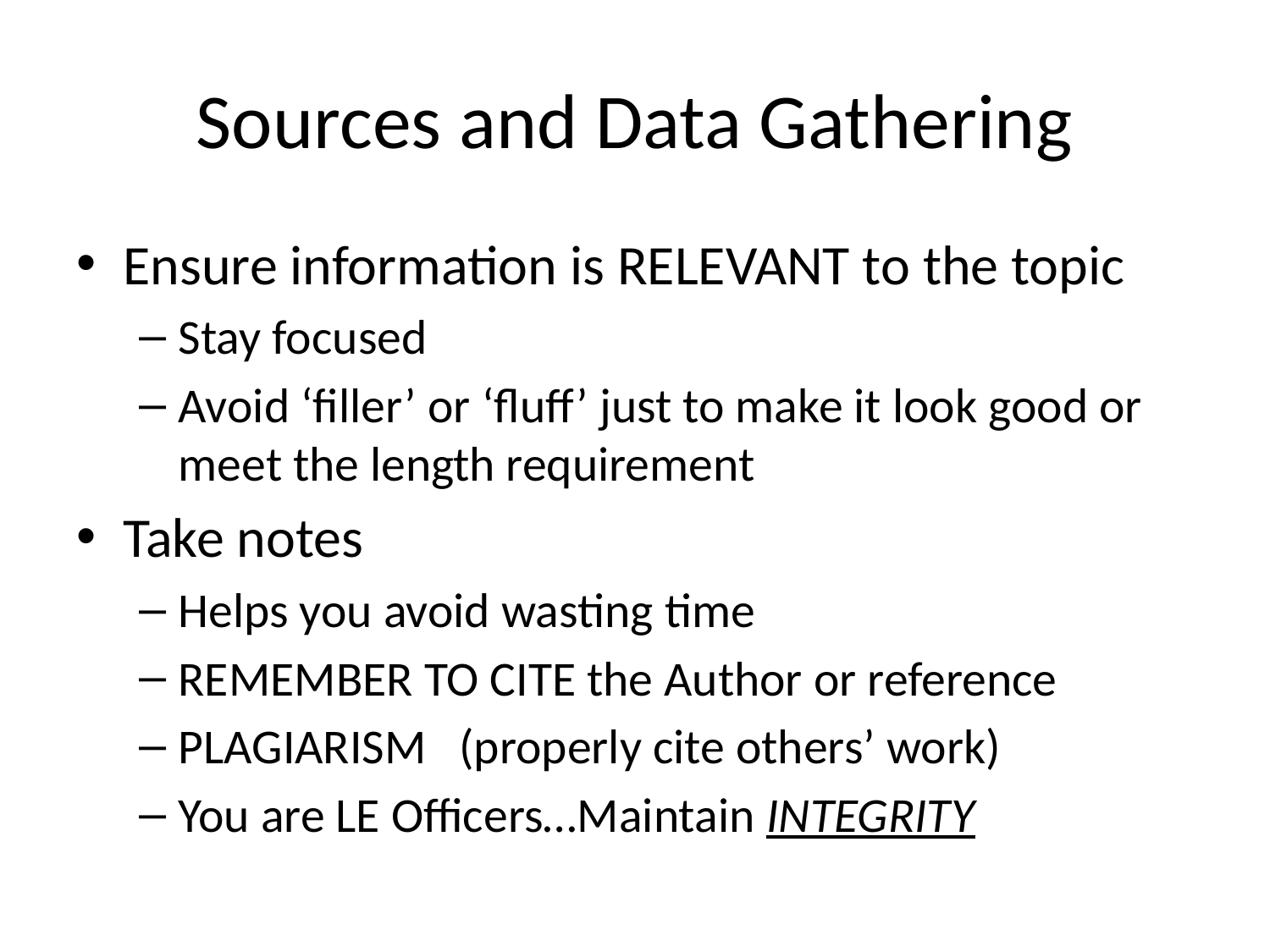

# Sources and Data Gathering
Ensure information is RELEVANT to the topic
Stay focused
Avoid ‘filler’ or ‘fluff’ just to make it look good or meet the length requirement
Take notes
Helps you avoid wasting time
REMEMBER TO CITE the Author or reference
PLAGIARISM   (properly cite others’ work)
You are LE Officers…Maintain INTEGRITY